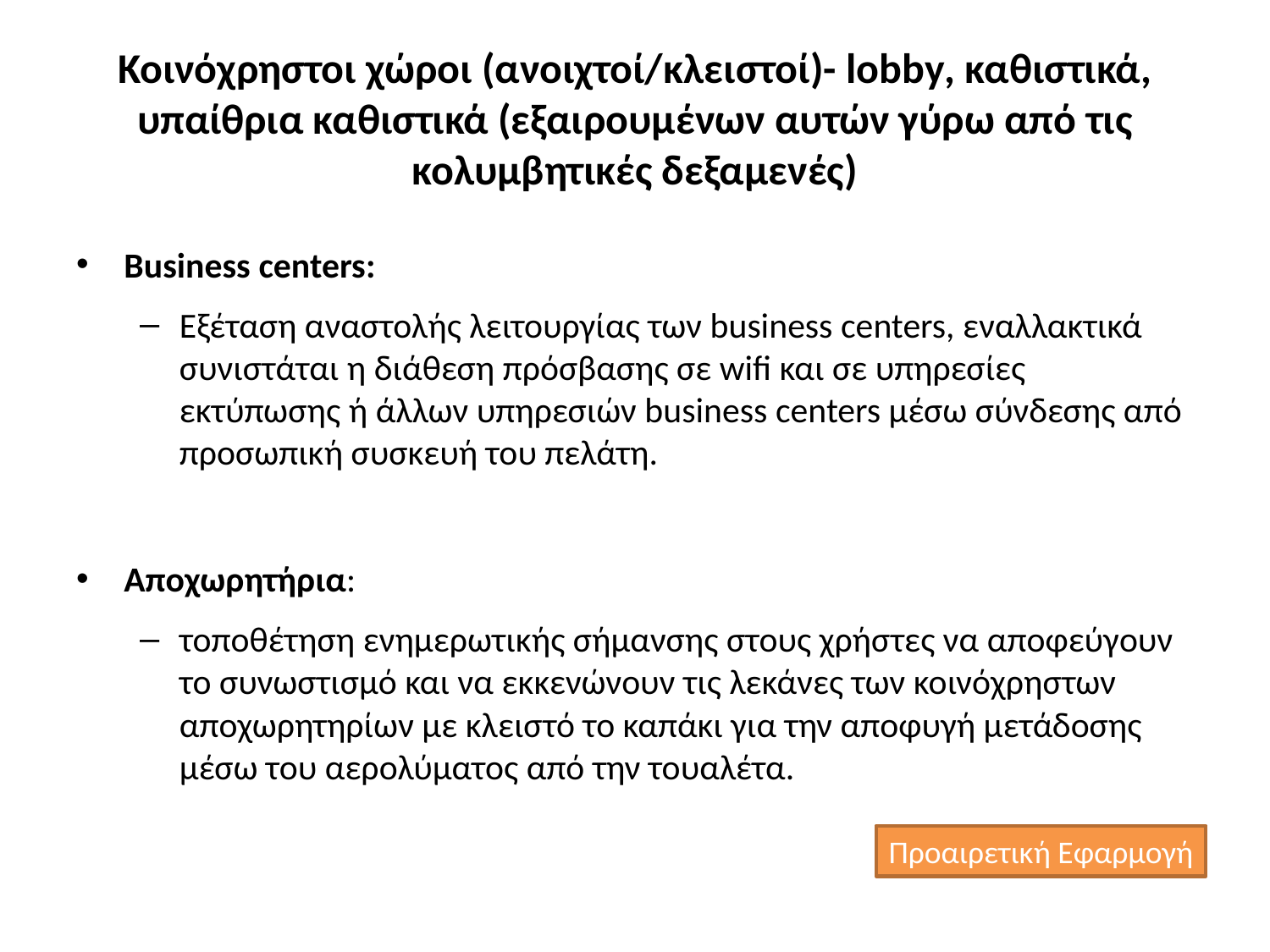

# Κοινόχρηστοι χώροι (ανοιχτοί/κλειστοί)- lobby, καθιστικά, υπαίθρια καθιστικά (εξαιρουμένων αυτών γύρω από τις κολυμβητικές δεξαμενές)
Business centers:
Εξέταση αναστολής λειτουργίας των business centers, εναλλακτικά συνιστάται η διάθεση πρόσβασης σε wifi και σε υπηρεσίες εκτύπωσης ή άλλων υπηρεσιών business centers μέσω σύνδεσης από προσωπική συσκευή του πελάτη.

Αποχωρητήρια:
τοποθέτηση ενημερωτικής σήμανσης στους χρήστες να αποφεύγουν το συνωστισμό και να εκκενώνουν τις λεκάνες των κοινόχρηστων αποχωρητηρίων με κλειστό το καπάκι για την αποφυγή μετάδοσης μέσω του αερολύματος από την τουαλέτα.

Προαιρετική Εφαρμογή